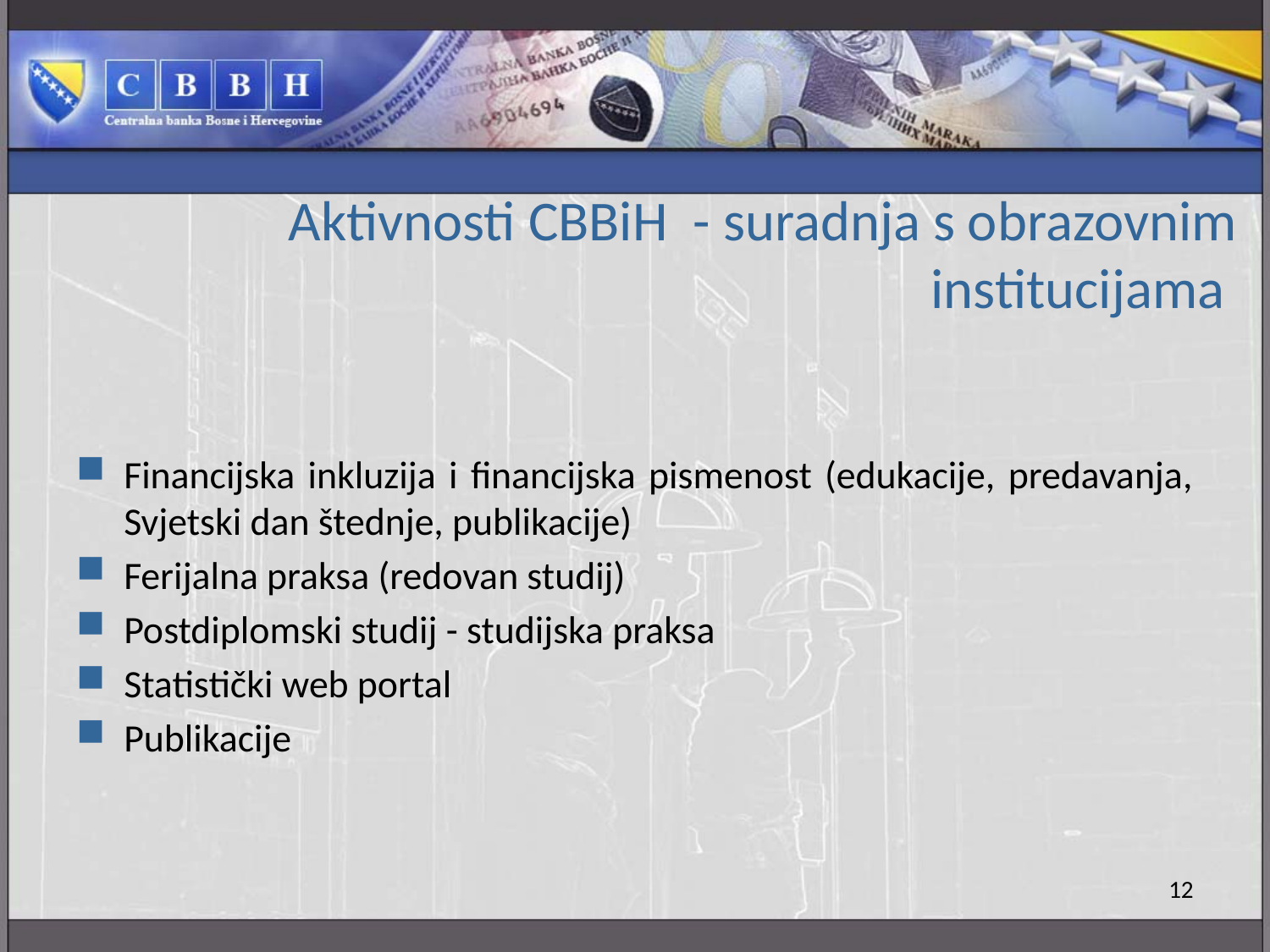

# Aktivnosti CBBiH  - suradnja s obrazovnim institucijama
Financijska inkluzija i financijska pismenost (edukacije, predavanja, Svjetski dan štednje, publikacije)
Ferijalna praksa (redovan studij)
Postdiplomski studij - studijska praksa
Statistički web portal
Publikacije
12